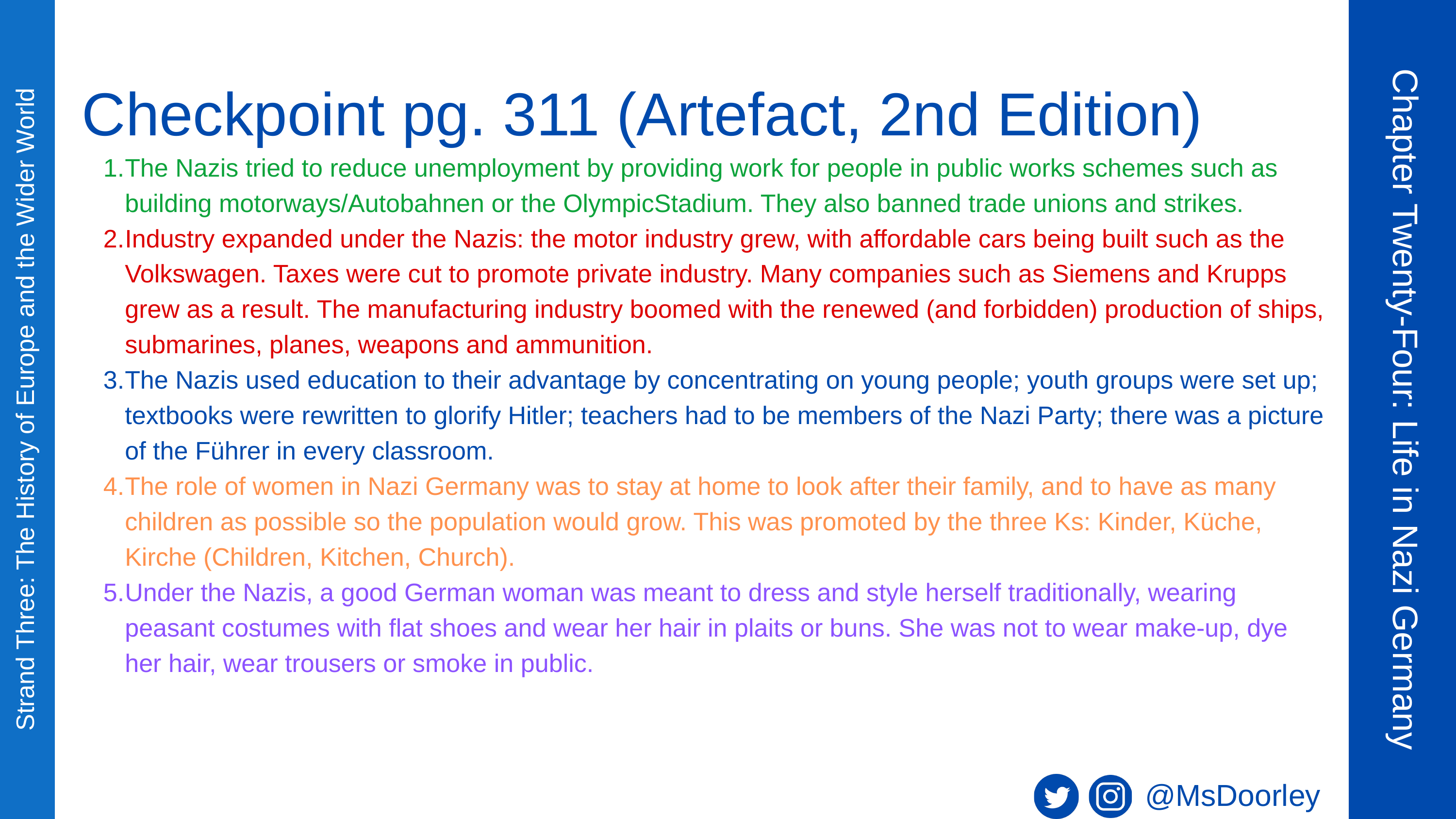

Checkpoint pg. 311 (Artefact, 2nd Edition)
The Nazis tried to reduce unemployment by providing work for people in public works schemes such as building motorways/Autobahnen or the OlympicStadium. They also banned trade unions and strikes.
Industry expanded under the Nazis: the motor industry grew, with affordable cars being built such as the Volkswagen. Taxes were cut to promote private industry. Many companies such as Siemens and Krupps grew as a result. The manufacturing industry boomed with the renewed (and forbidden) production of ships, submarines, planes, weapons and ammunition.
The Nazis used education to their advantage by concentrating on young people; youth groups were set up; textbooks were rewritten to glorify Hitler; teachers had to be members of the Nazi Party; there was a picture of the Führer in every classroom.
The role of women in Nazi Germany was to stay at home to look after their family, and to have as many children as possible so the population would grow. This was promoted by the three Ks: Kinder, Küche, Kirche (Children, Kitchen, Church).
Under the Nazis, a good German woman was meant to dress and style herself traditionally, wearing peasant costumes with flat shoes and wear her hair in plaits or buns. She was not to wear make-up, dye her hair, wear trousers or smoke in public.
Chapter Twenty-Four: Life in Nazi Germany
Strand Three: The History of Europe and the Wider World

@MsDoorley